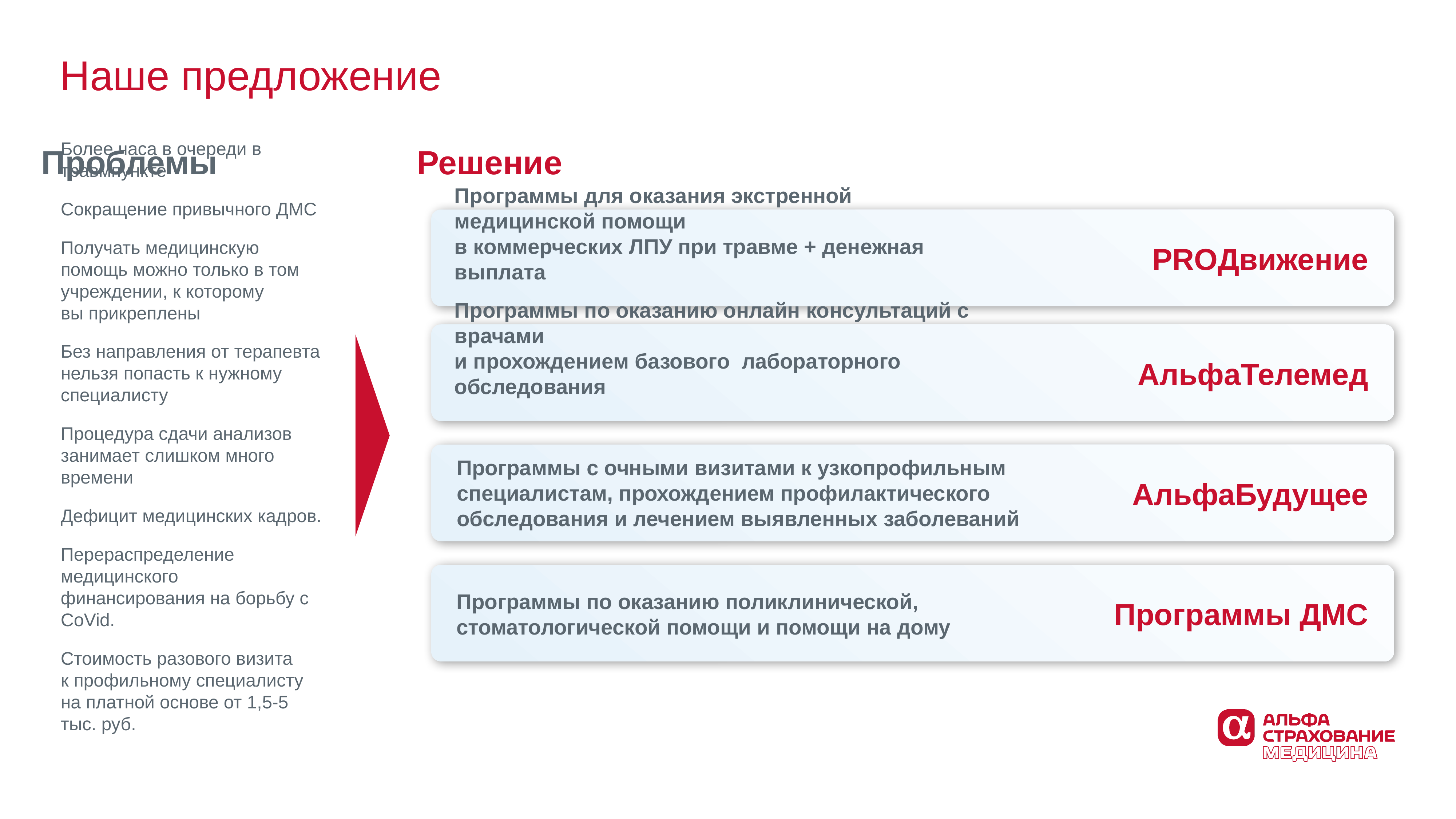

# Наше предложение
Проблемы
Решение

Программы для оказания экстренной медицинской помощи
в коммерческих ЛПУ при травме + денежная выплата
PROДвижение

Программы по оказанию онлайн консультаций с врачами
и прохождением базового  лабораторного обследования
АльфаТелемед

Программы с очными визитами к узкопрофильным специалистам, прохождением профилактического обследования и лечением выявленных заболеваний
АльфаБудущее

Программы по оказанию поликлинической,
стоматологической помощи и помощи на дому
Программы ДМС
Более часа в очереди в травмпункте
Сокращение привычного ДМС
Получать медицинскую помощь можно только в том учреждении, к которому вы прикреплены
Без направления от терапевта нельзя попасть к нужному специалисту
Процедура сдачи анализов
занимает слишком много времени
Дефицит медицинских кадров.
Перераспределение медицинского финансирования на борьбу с CoVid.
Стоимость разового визита
к профильному специалисту
на платной основе от 1,5-5 тыс. руб.